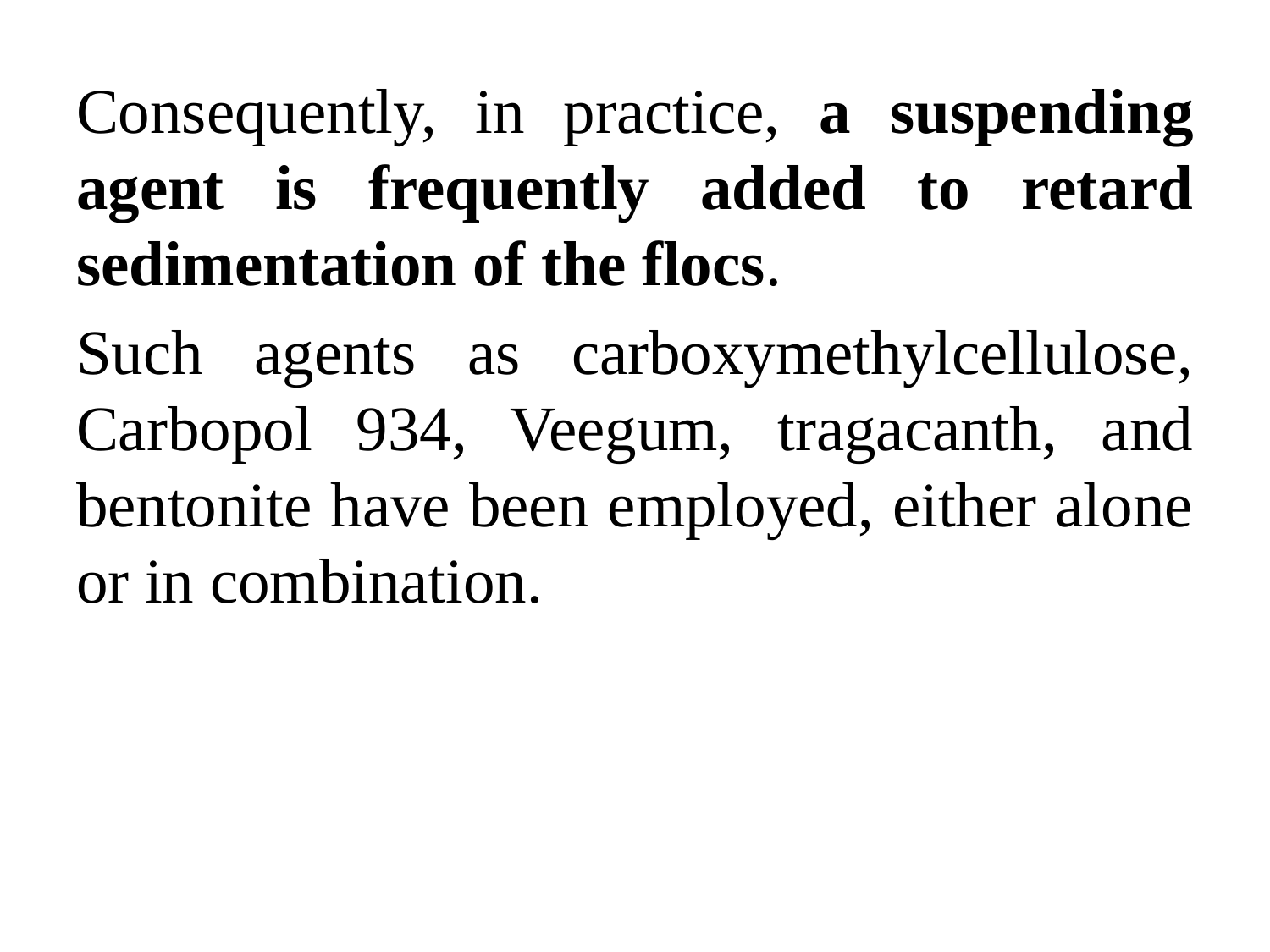

Consequently, in practice, a suspending agent is frequently added to retard sedimentation of the flocs.
Such agents as carboxymethylcellulose, Carbopol 934, Veegum, tragacanth, and bentonite have been employed, either alone or in combination.